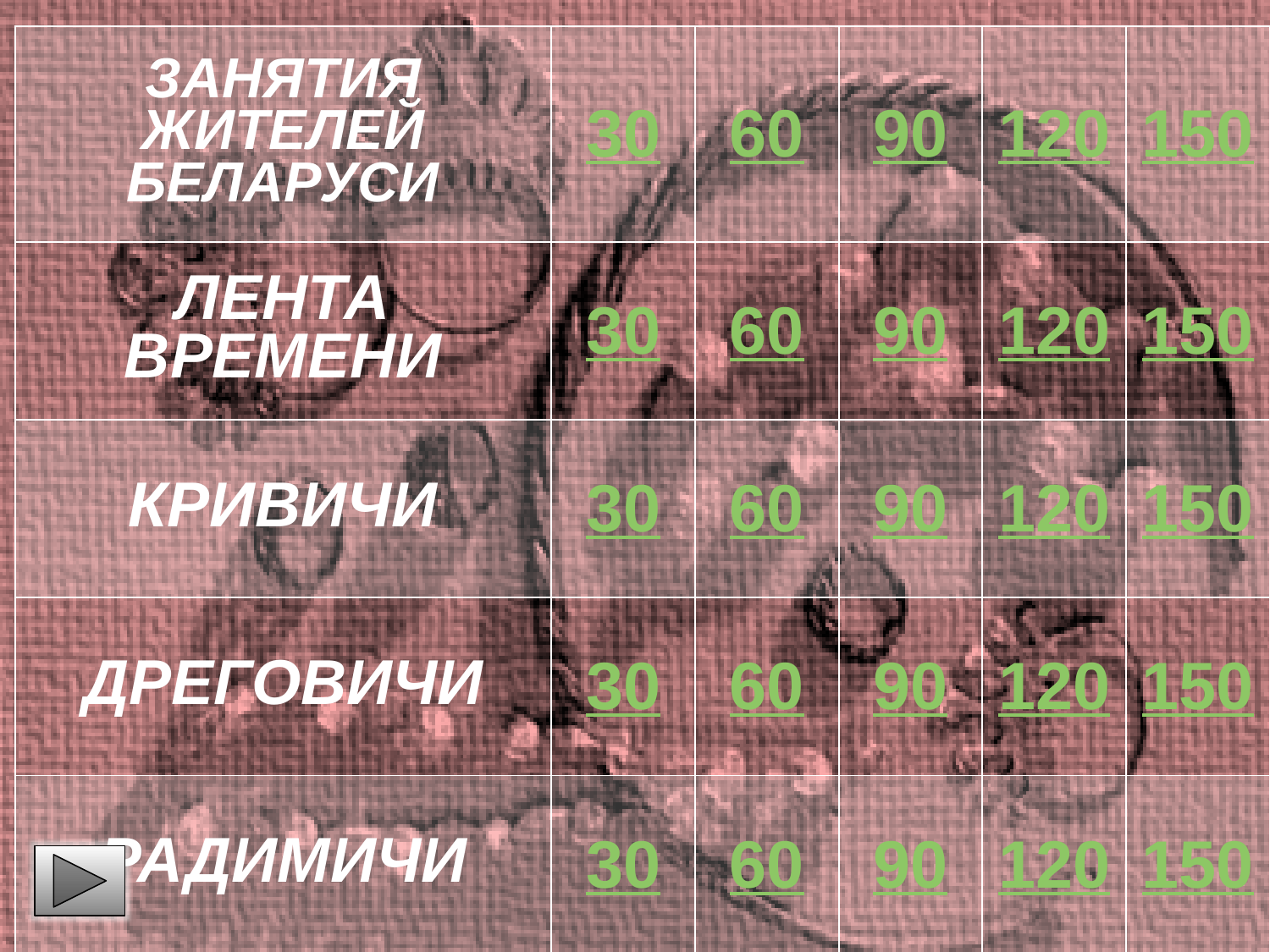

| ЗАНЯТИЯ ЖИТЕЛЕЙ БЕЛАРУСИ | 30 | 60 | 90 | 120 | 150 |
| --- | --- | --- | --- | --- | --- |
| ЛЕНТА ВРЕМЕНИ | 30 | 60 | 90 | 120 | 150 |
| КРИВИЧИ | 30 | 60 | 90 | 120 | 150 |
| ДРЕГОВИЧИ | 30 | 60 | 90 | 120 | 150 |
| РАДИМИЧИ | 30 | 60 | 90 | 120 | 150 |